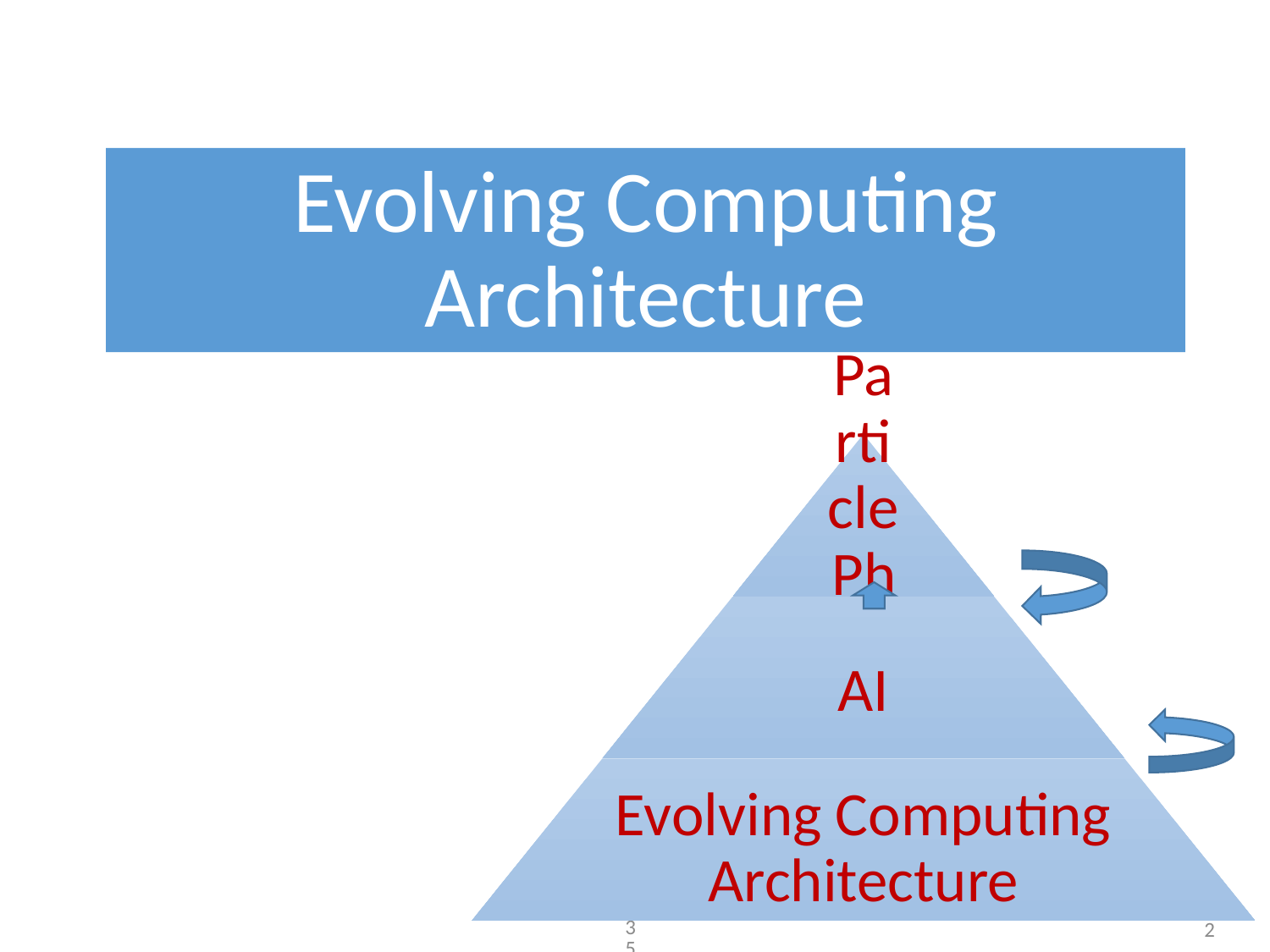

# Evolving Computing Architecture
Particle Physics
AI
Evolving Computing Architecture

2
35